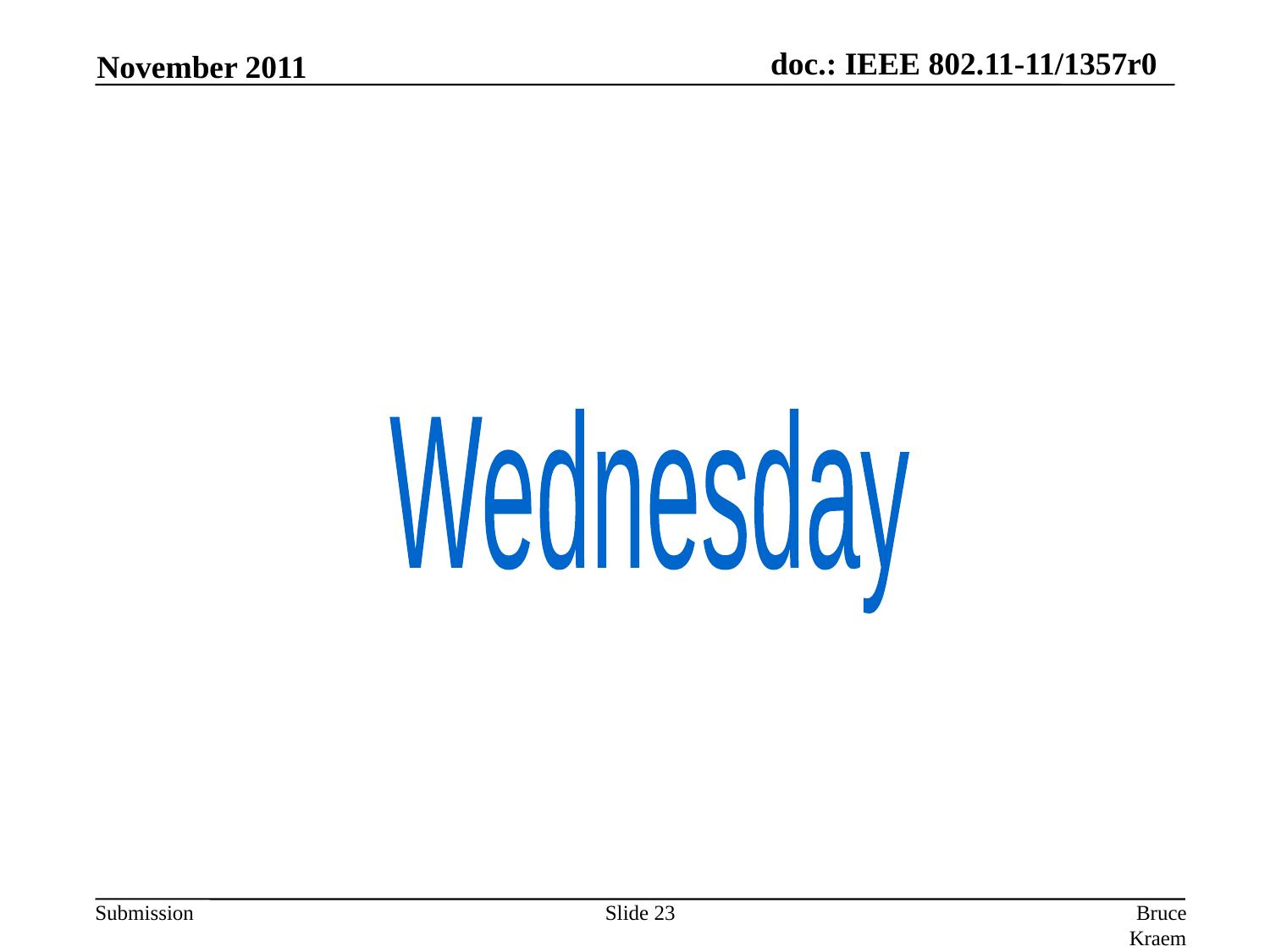

November 2011
Wednesday
Slide 23
Bruce Kraemer, Marvell